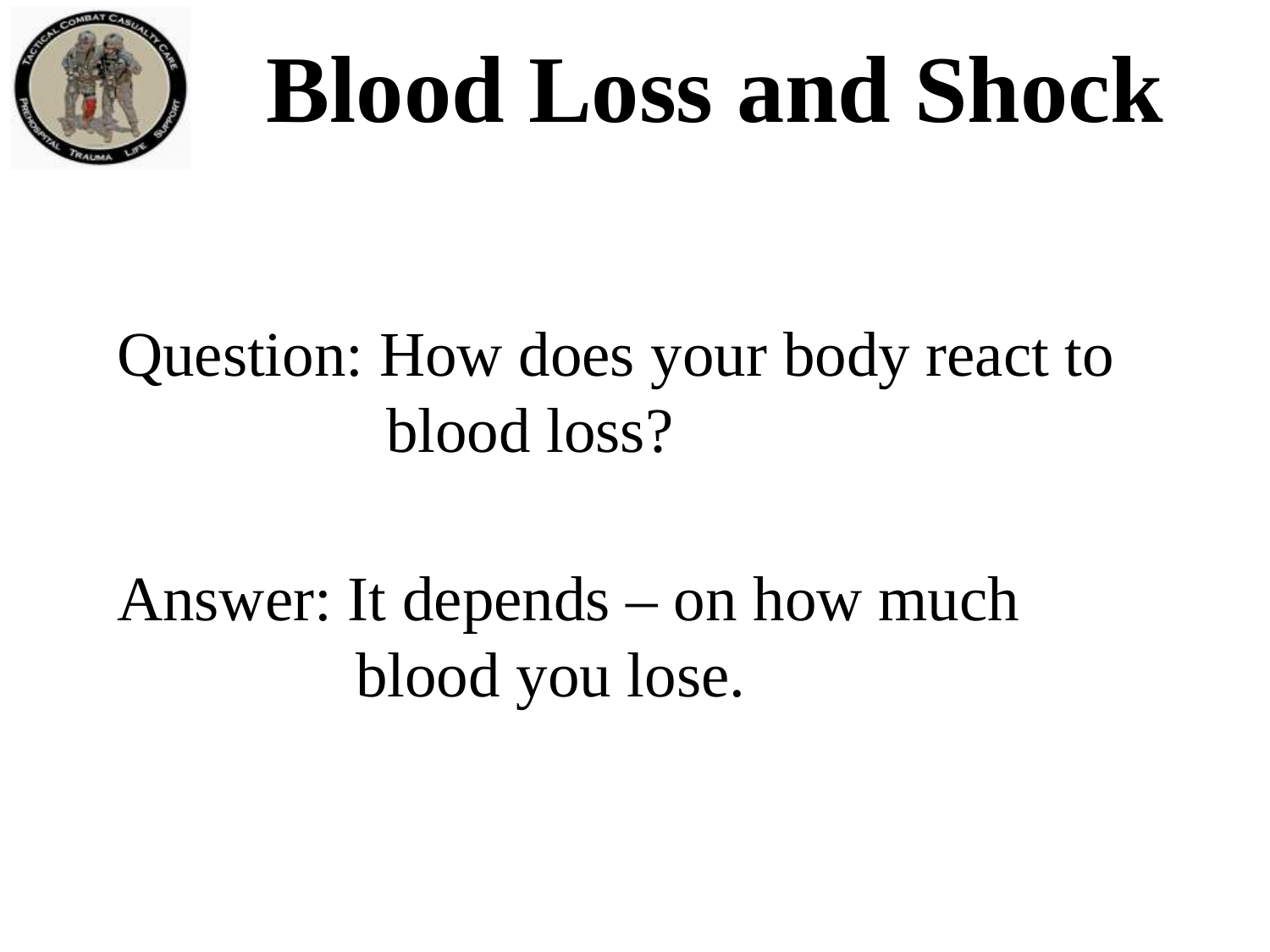

Blood Loss and Shock
Question: How does your body react to blood loss?

Answer: It depends – on how much blood you lose.